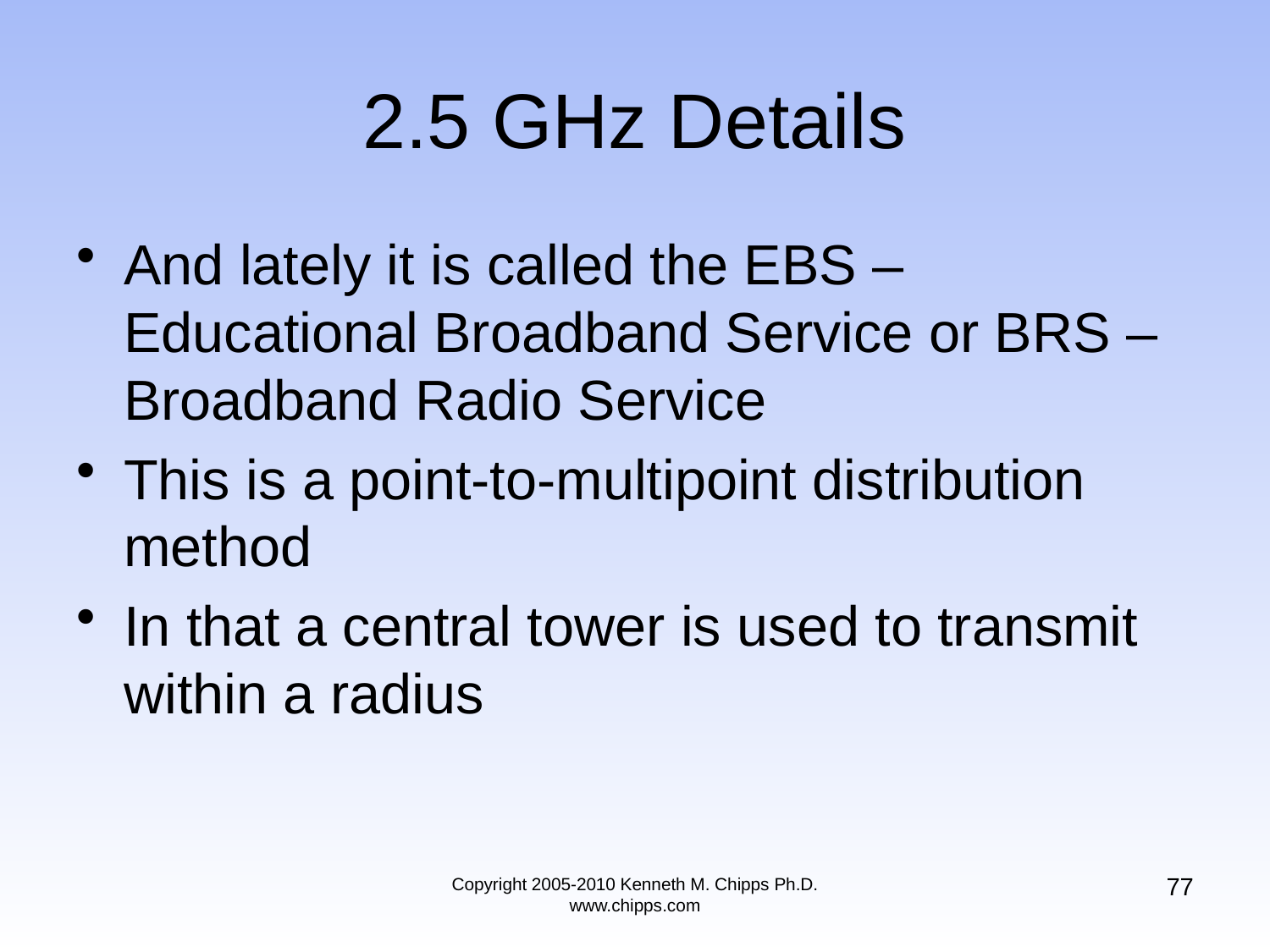

# 2.5 GHz Details
And lately it is called the EBS – Educational Broadband Service or BRS – Broadband Radio Service
This is a point-to-multipoint distribution method
In that a central tower is used to transmit within a radius
77
Copyright 2005-2010 Kenneth M. Chipps Ph.D. www.chipps.com